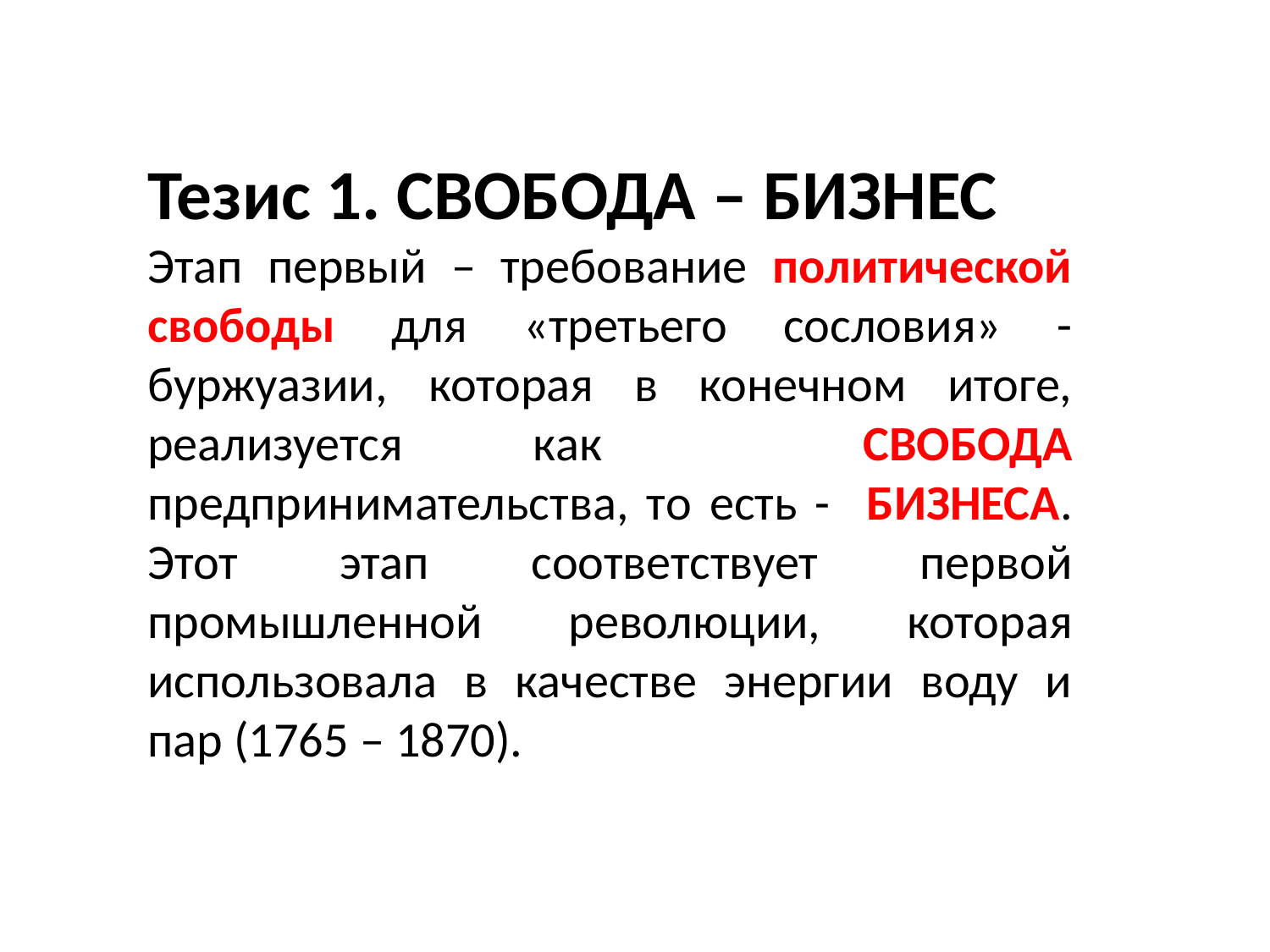

Тезис 1. СВОБОДА – БИЗНЕС
Этап первый – требование политической свободы для «третьего сословия» - буржуазии, которая в конечном итоге, реализуется как  СВОБОДА предпринимательства, то есть -  БИЗНЕСА. Этот этап соответствует первой промышленной революции, которая использовала в качестве энергии воду и пар (1765 – 1870).